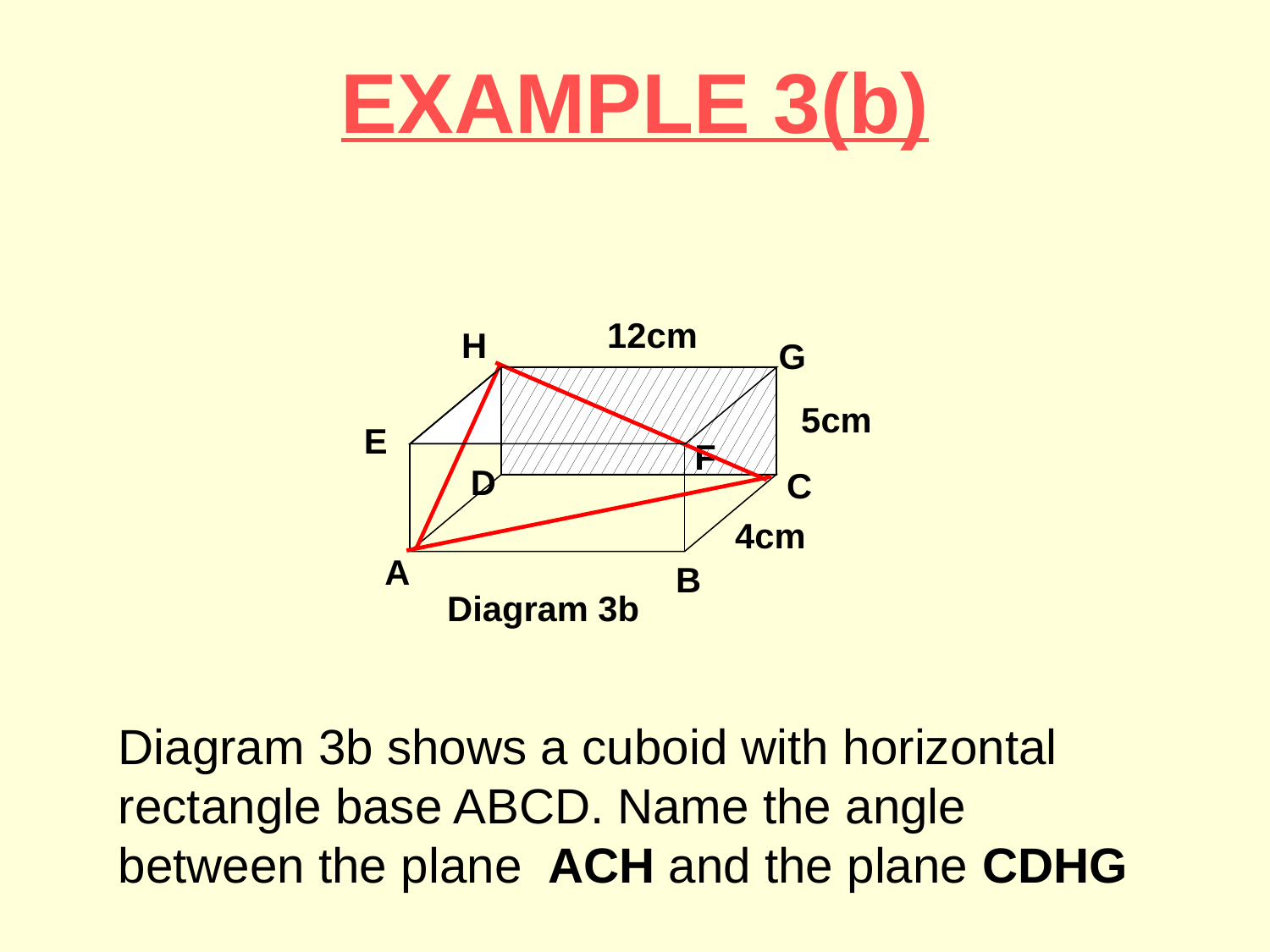

EXAMPLE 3(b)
12cm
H
G

5cm
E
F

D
C

4cm
A
B
Diagram 3b
Diagram 3b shows a cuboid with horizontal rectangle base ABCD. Name the angle between the plane  ACH and the plane CDHG